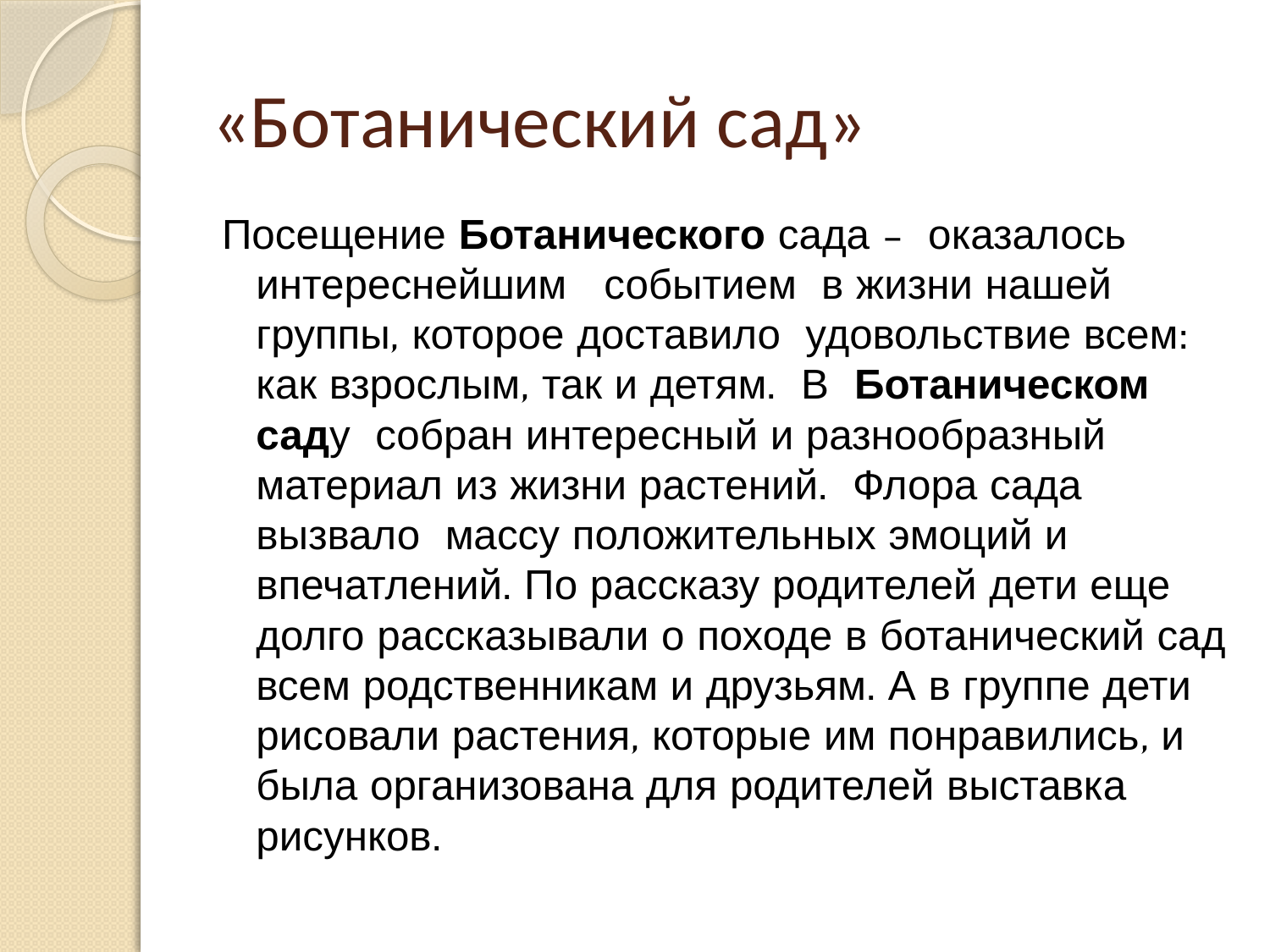

# «Ботанический сад»
Посещение Ботанического сада –  оказалось интереснейшим   событием  в жизни нашей группы, которое доставило  удовольствие всем:  как взрослым, так и детям.  В  Ботаническом  саду  собран интересный и разнообразный материал из жизни растений.  Флора сада вызвало  массу положительных эмоций и впечатлений. По рассказу родителей дети еще долго рассказывали о походе в ботанический сад всем родственникам и друзьям. А в группе дети рисовали растения, которые им понравились, и была организована для родителей выставка рисунков.